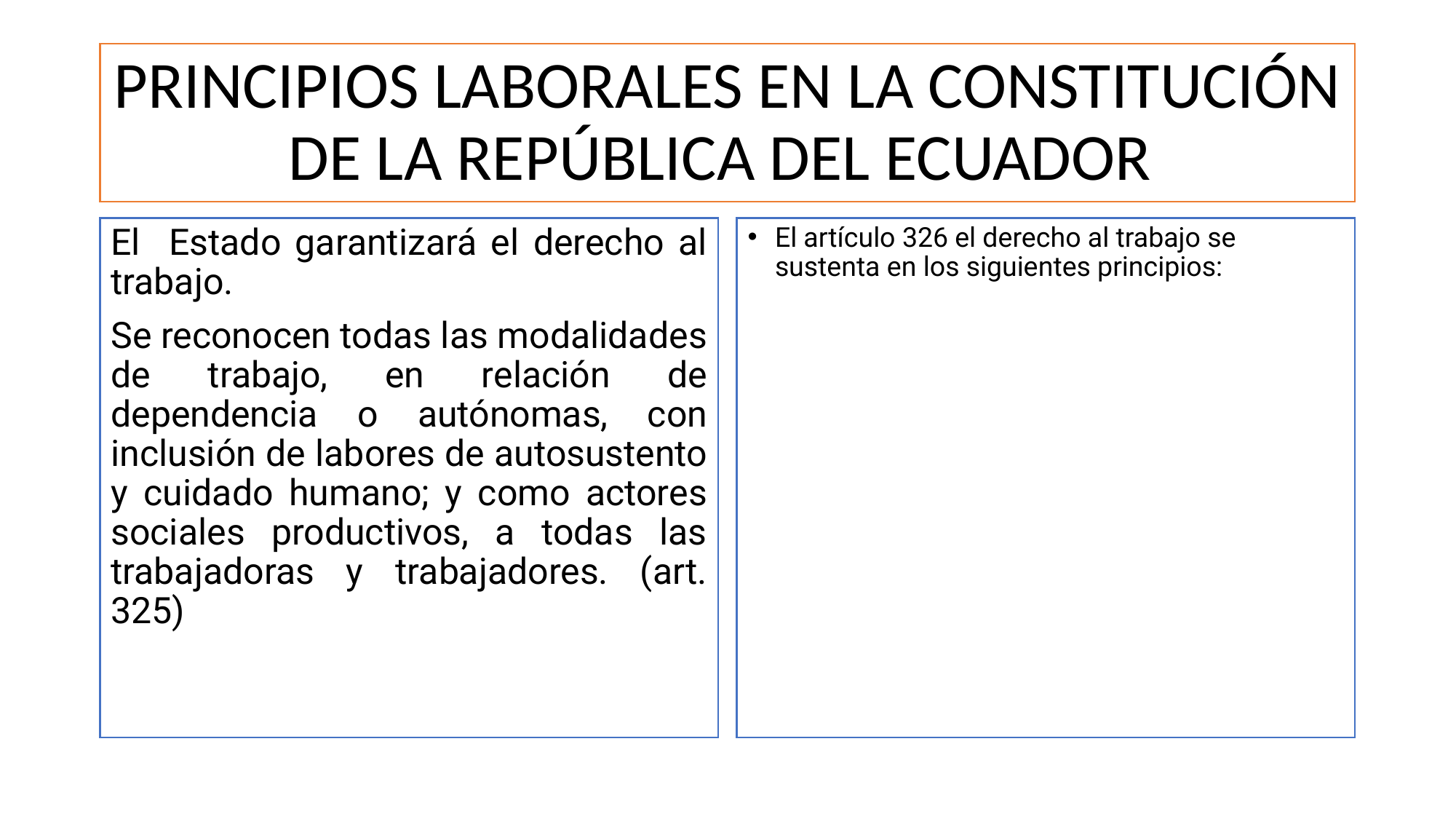

# PRINCIPIOS LABORALES EN LA CONSTITUCIÓN DE LA REPÚBLICA DEL ECUADOR
El  Estado garantizará el derecho al trabajo.
Se reconocen todas las modalidades de trabajo, en relación de dependencia o autónomas, con inclusión de labores de autosustento y cuidado humano; y como actores sociales productivos, a todas las trabajadoras y trabajadores. (art. 325)

El artículo 326 el derecho al trabajo se sustenta en los siguientes principios: